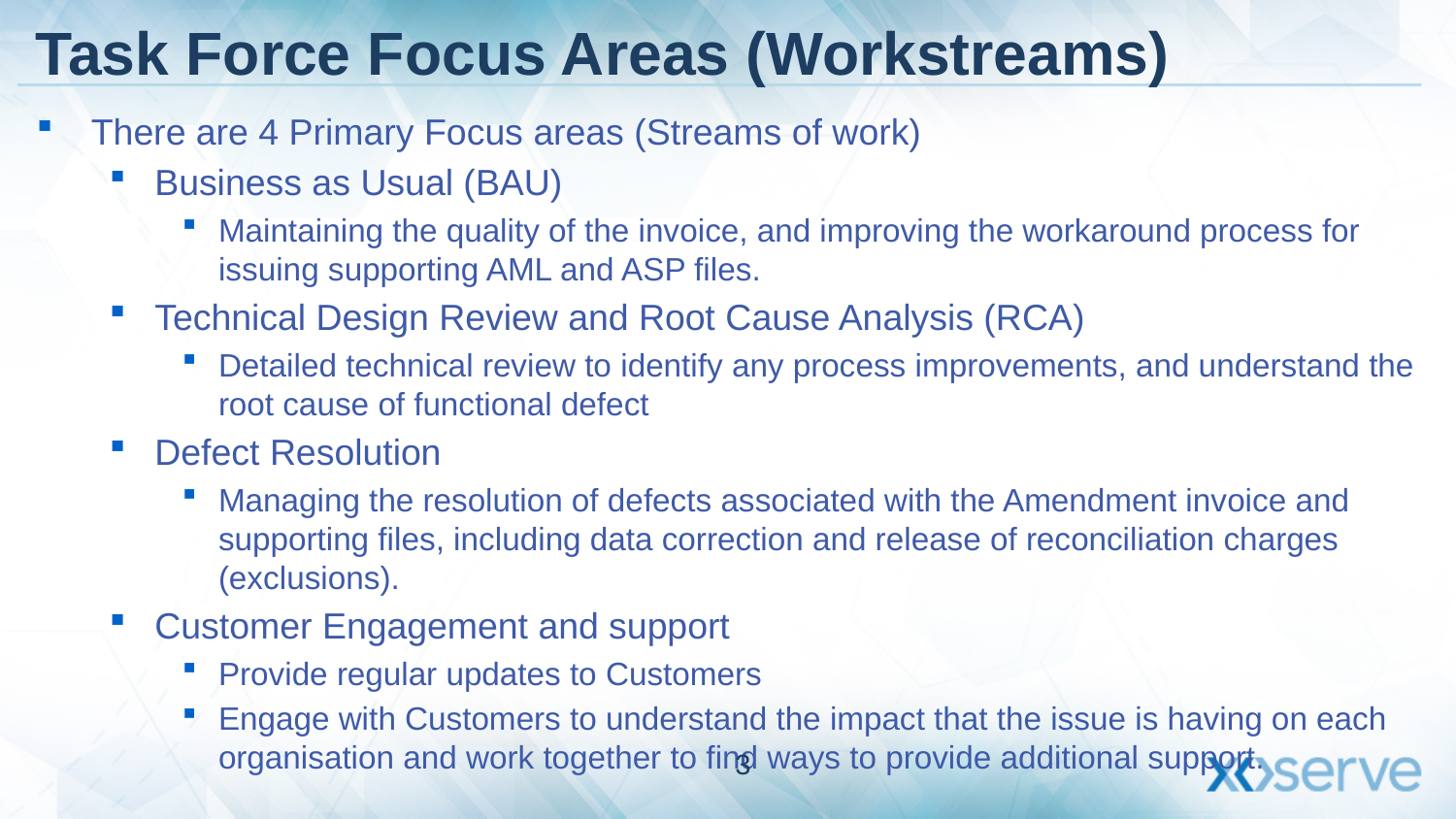

# Task Force Focus Areas (Workstreams)
There are 4 Primary Focus areas (Streams of work)
Business as Usual (BAU)
Maintaining the quality of the invoice, and improving the workaround process for issuing supporting AML and ASP files.
Technical Design Review and Root Cause Analysis (RCA)
Detailed technical review to identify any process improvements, and understand the root cause of functional defect
Defect Resolution
Managing the resolution of defects associated with the Amendment invoice and supporting files, including data correction and release of reconciliation charges (exclusions).
Customer Engagement and support
Provide regular updates to Customers
Engage with Customers to understand the impact that the issue is having on each organisation and work together to find ways to provide additional support.

3